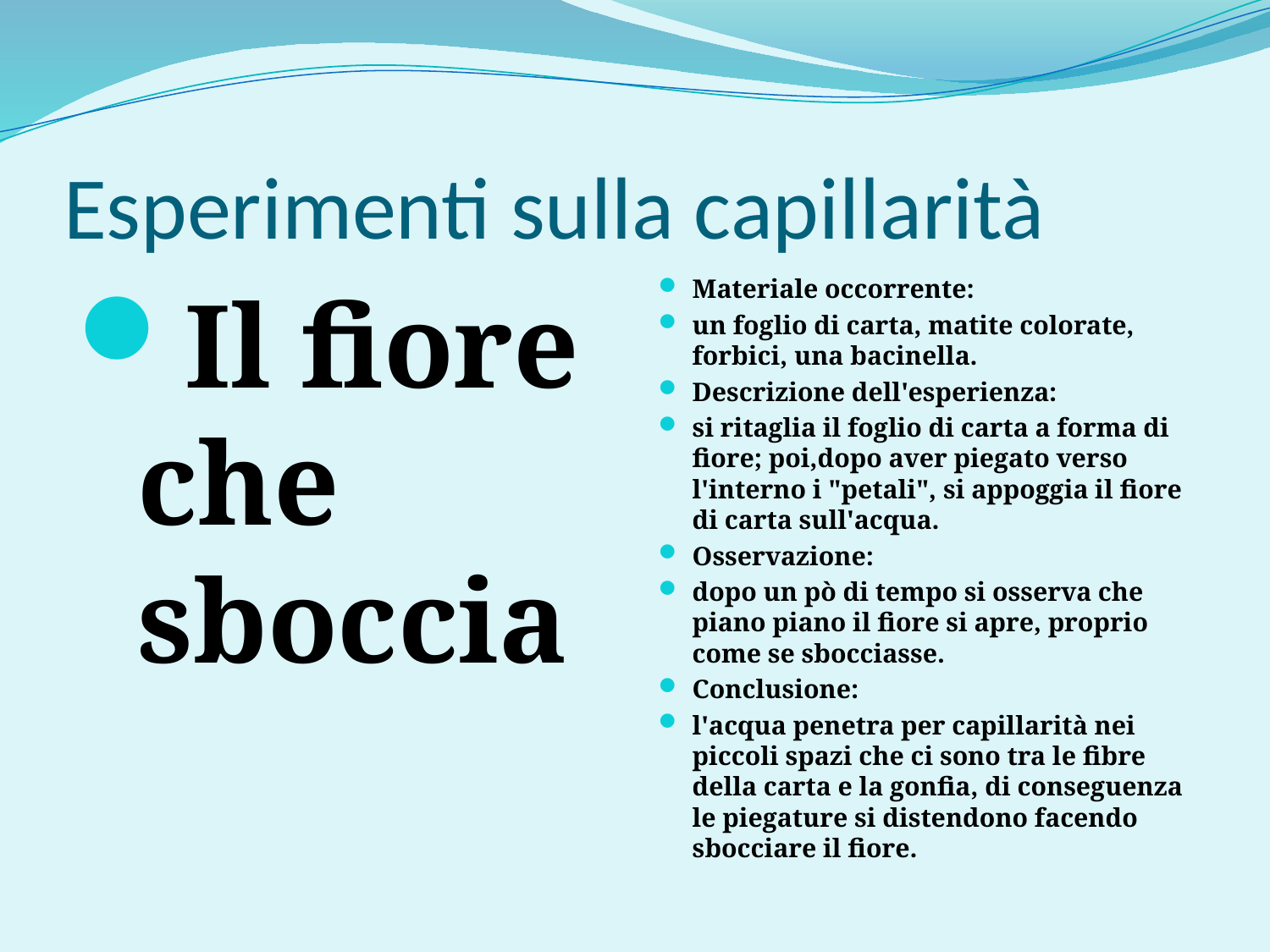

# Esperimenti sulla capillarità
Il fiore che sboccia

Materiale occorrente:
un foglio di carta, matite colorate, forbici, una bacinella.
Descrizione dell'esperienza:
si ritaglia il foglio di carta a forma di fiore; poi,dopo aver piegato verso l'interno i "petali", si appoggia il fiore di carta sull'acqua.
Osservazione:
dopo un pò di tempo si osserva che piano piano il fiore si apre, proprio come se sbocciasse.
Conclusione:
l'acqua penetra per capillarità nei piccoli spazi che ci sono tra le fibre della carta e la gonfia, di conseguenza le piegature si distendono facendo sbocciare il fiore.